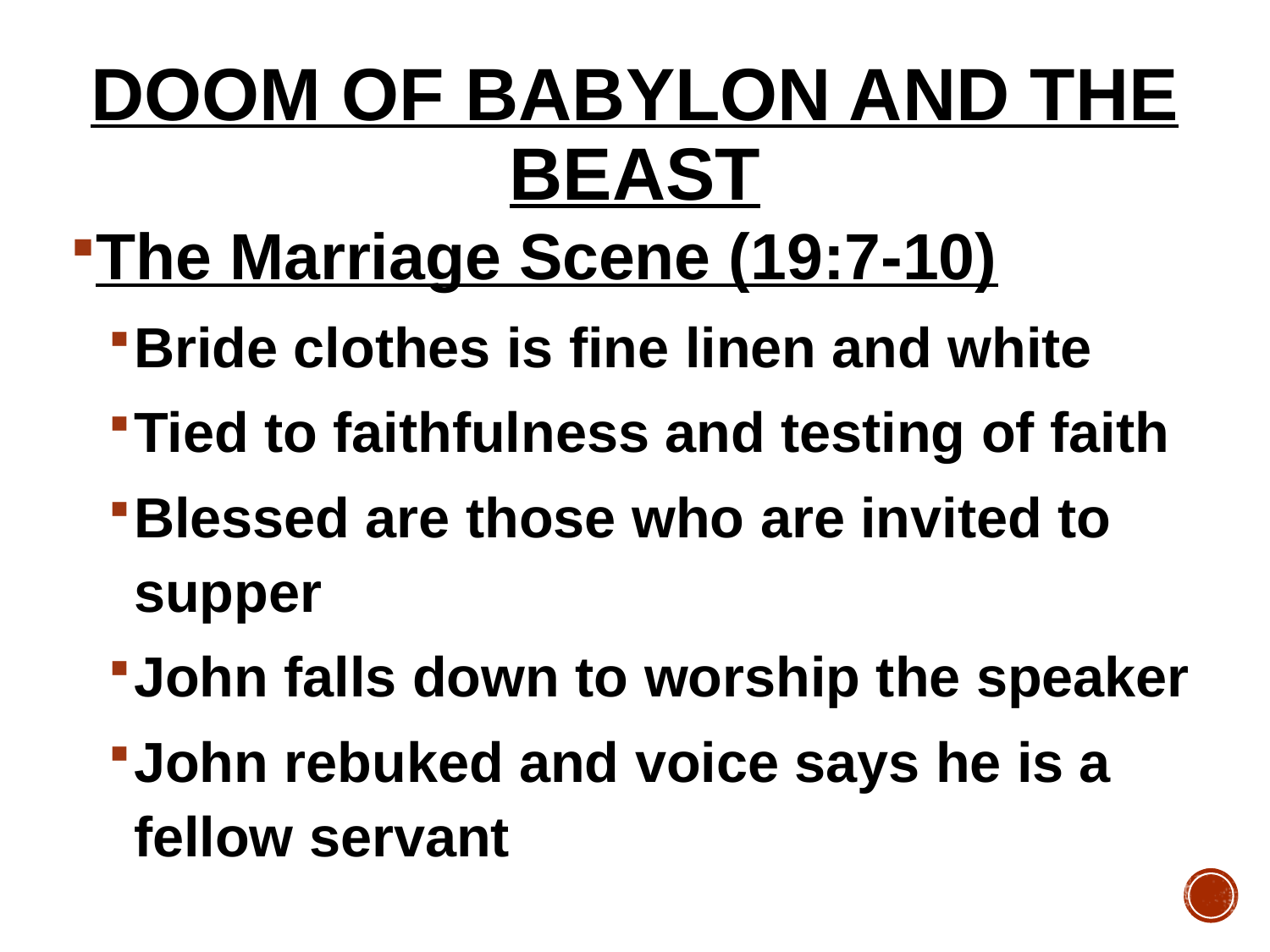

# Doom of Babylon and the Beast
The Marriage Scene (19:7-10)
Bride clothes is fine linen and white
Tied to faithfulness and testing of faith
Blessed are those who are invited to supper
John falls down to worship the speaker
John rebuked and voice says he is a fellow servant